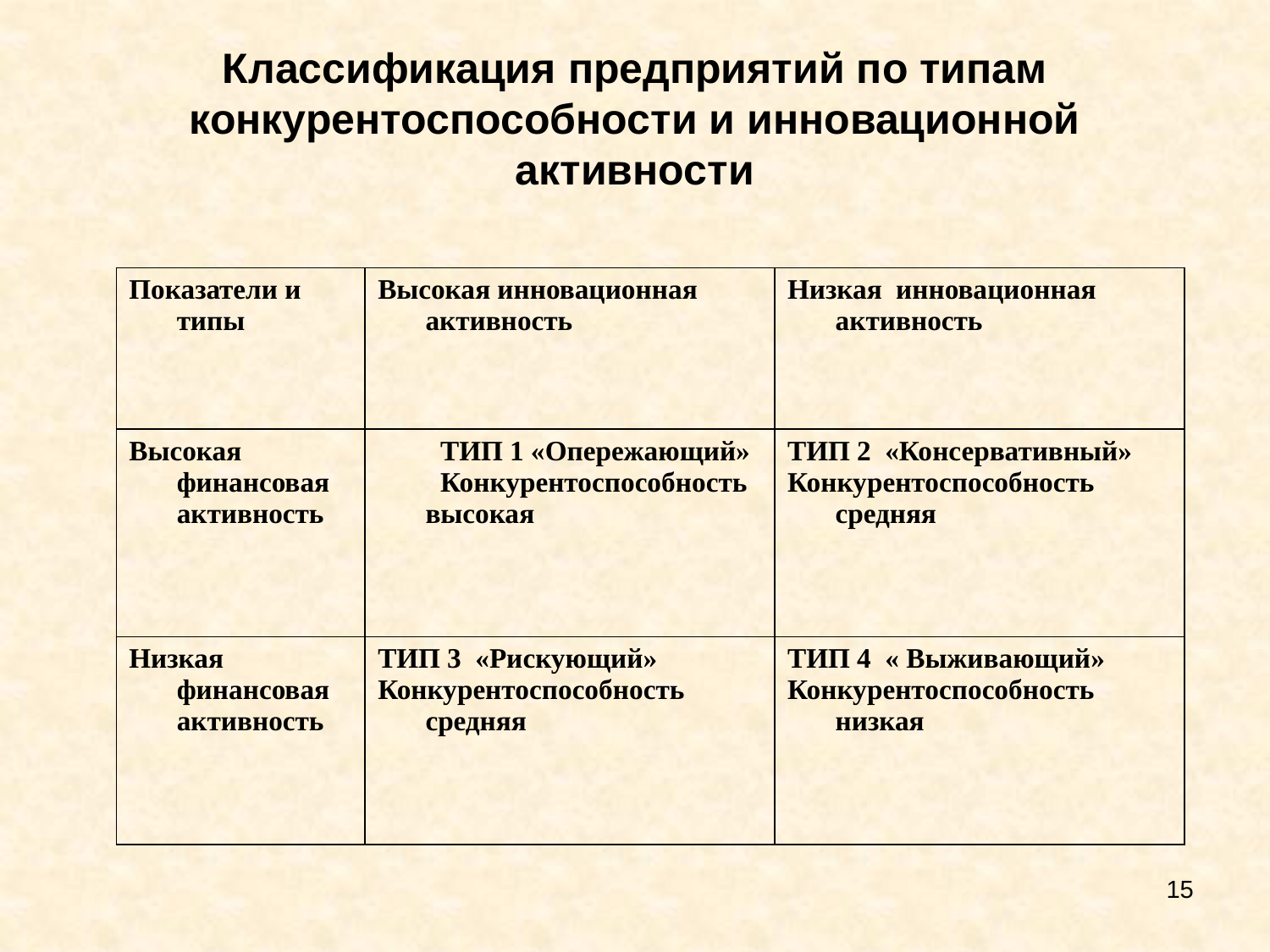

# Классификация предприятий по типам конкурентоспособности и инновационной активности
| Показатели и типы | Высокая инновационная активность | Низкая инновационная активность |
| --- | --- | --- |
| Высокая финансовая активность | ТИП 1 «Опережающий» Конкурентоспособность высокая | ТИП 2 «Консервативный» Конкурентоспособность средняя |
| Низкая финансовая активность | ТИП 3 «Рискующий» Конкурентоспособность средняя | ТИП 4 « Выживающий» Конкурентоспособность низкая |
15